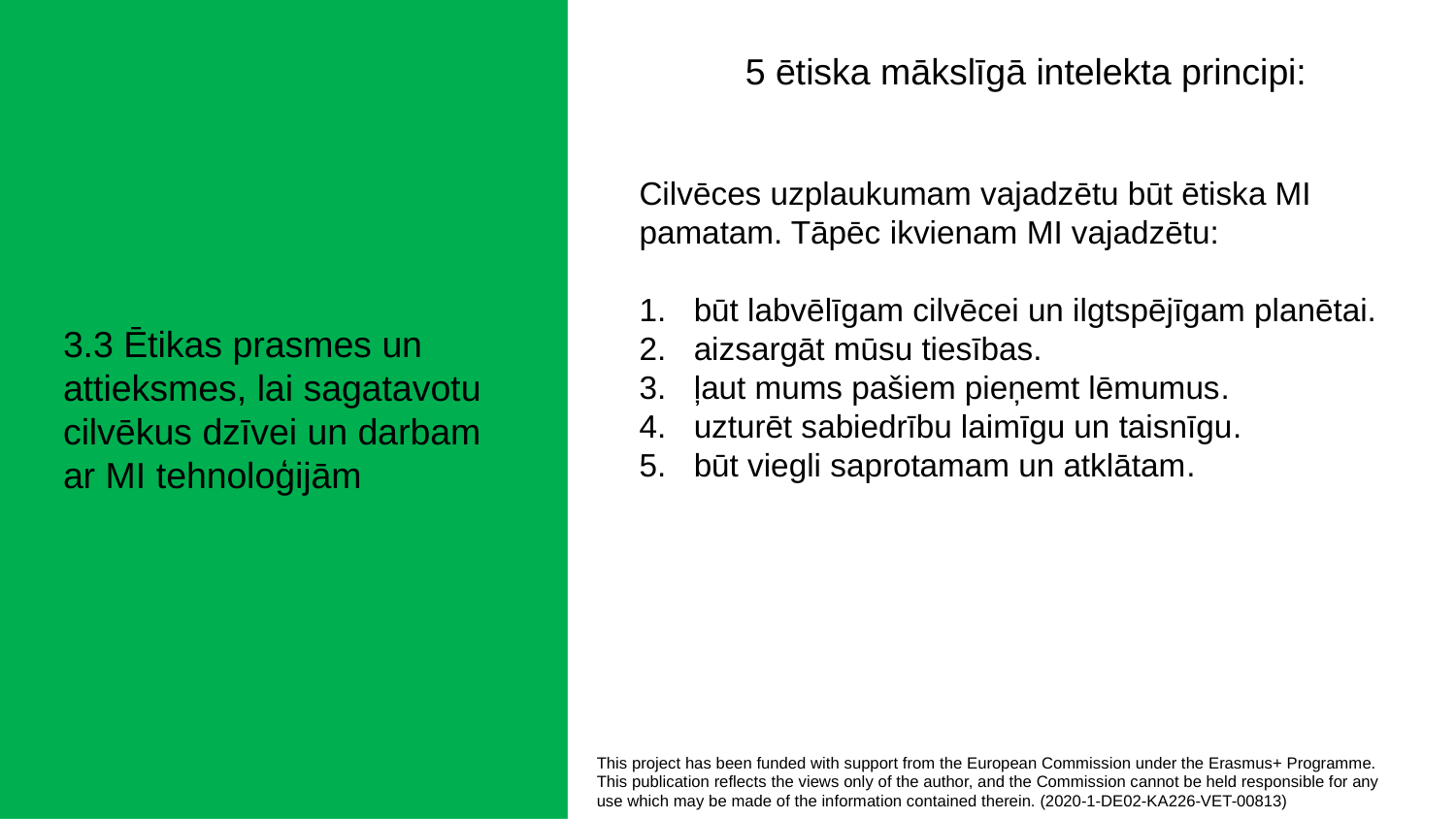

5 ētiska mākslīgā intelekta principi:
Cilvēces uzplaukumam vajadzētu būt ētiska MI pamatam. Tāpēc ikvienam MI vajadzētu:

būt labvēlīgam cilvēcei un ilgtspējīgam planētai.
aizsargāt mūsu tiesības.
ļaut mums pašiem pieņemt lēmumus.
uzturēt sabiedrību laimīgu un taisnīgu.
būt viegli saprotamam un atklātam.
3.3 Ētikas prasmes un attieksmes, lai sagatavotu cilvēkus dzīvei un darbam ar MI tehnoloģijām
This project has been funded with support from the European Commission under the Erasmus+ Programme.
This publication reflects the views only of the author, and the Commission cannot be held responsible for any
use which may be made of the information contained therein. (2020-1-DE02-KA226-VET-00813)